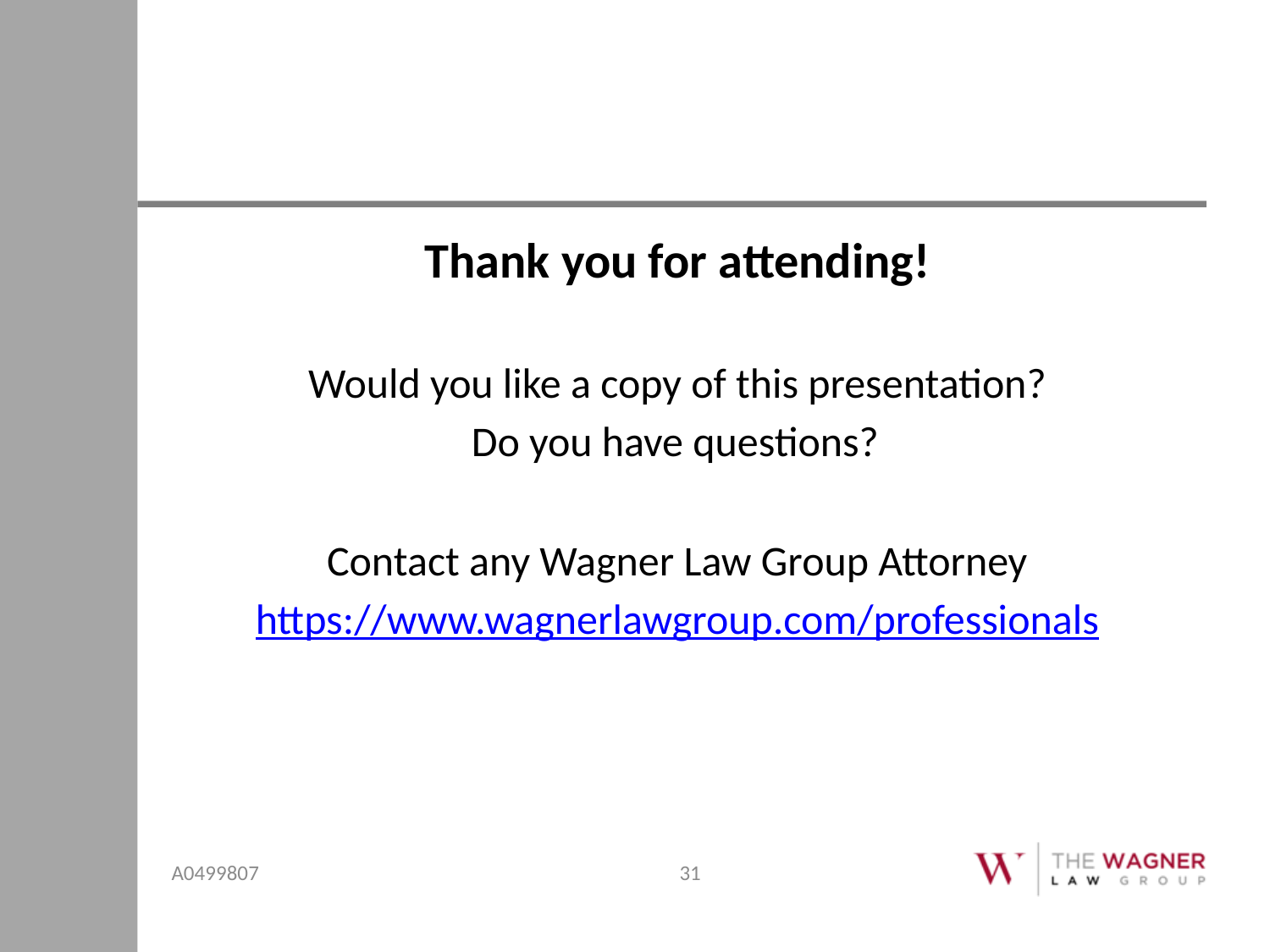

Thank you for attending!

Would you like a copy of this presentation?
Do you have questions?

Contact any Wagner Law Group Attorney
https://www.wagnerlawgroup.com/professionals

A0499807 				31